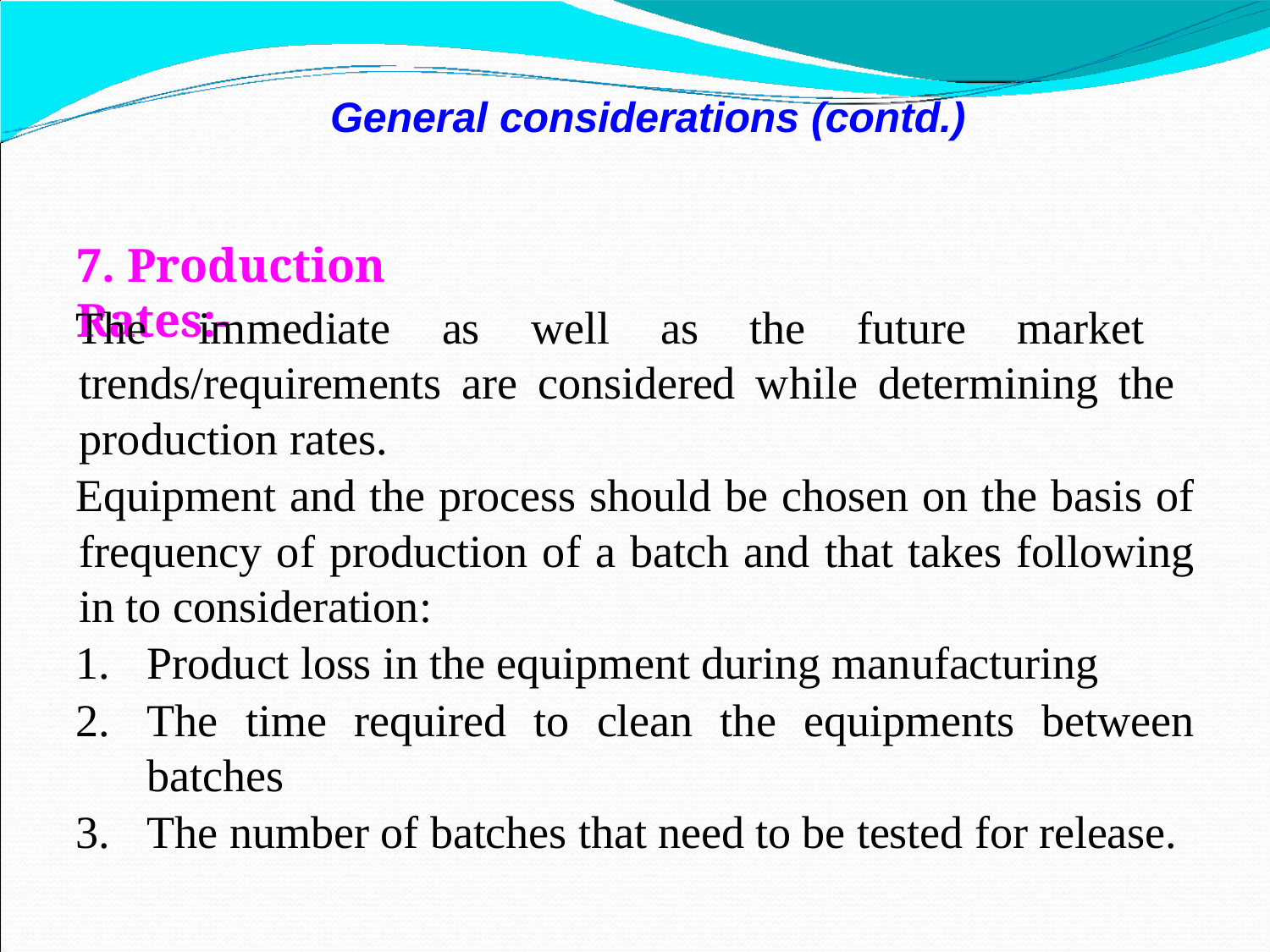

General considerations (contd.)
7. Production Rates:-
The immediate as well as the future market  trends/requirements are considered while determining the  production rates.
Equipment and the process should be chosen on the basis of frequency of production of a batch and that takes following in to consideration:
Product loss in the equipment during manufacturing
The time required to clean the equipments between batches
The number of batches that need to be tested for release.